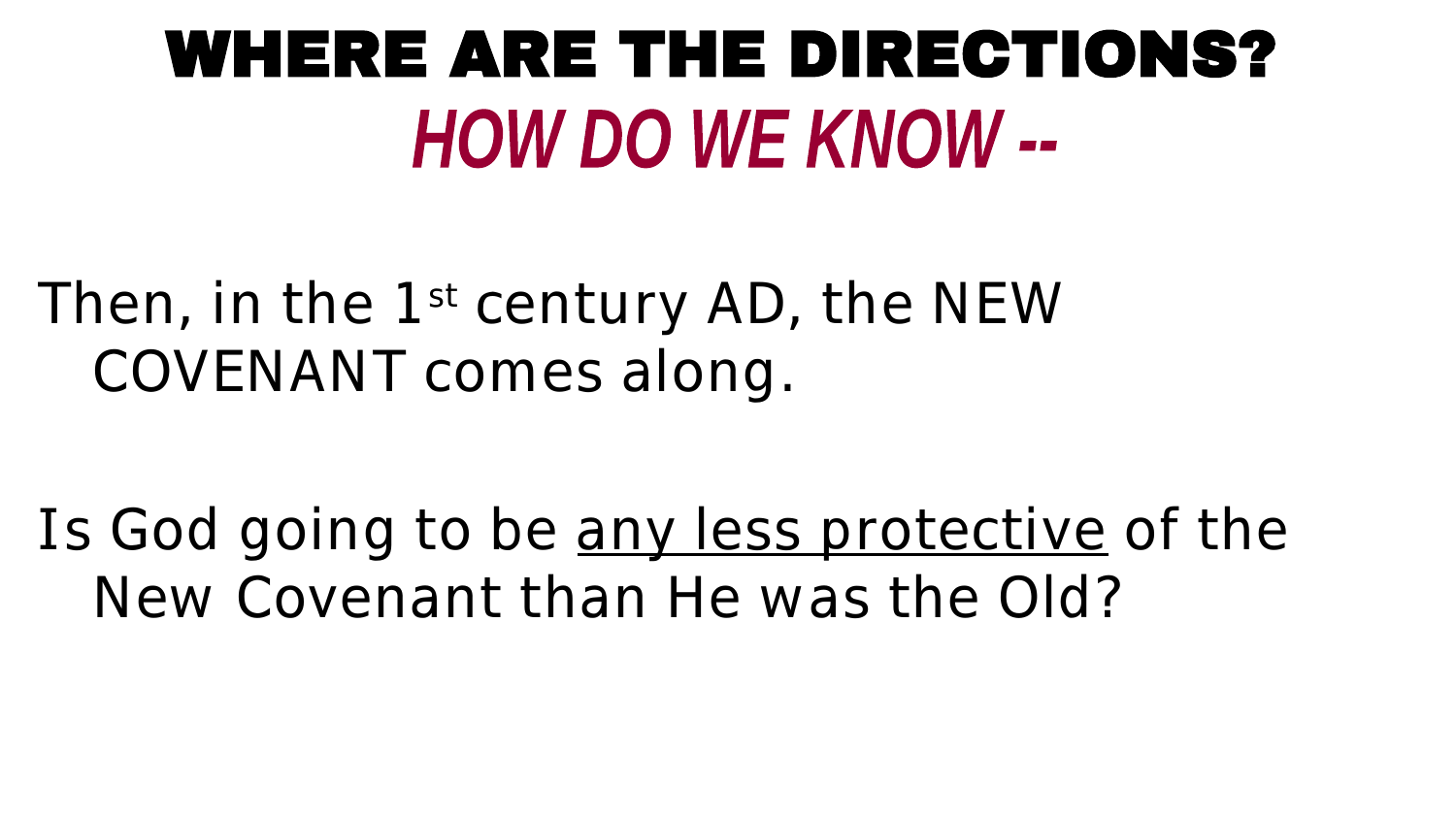

# WHERE ARE THE DIRECTIONS?

Then, in the 1st century AD, the NEW COVENANT comes along.

Is God going to be any less protective of the New Covenant than He was the Old?

HOW DO WE KNOW --